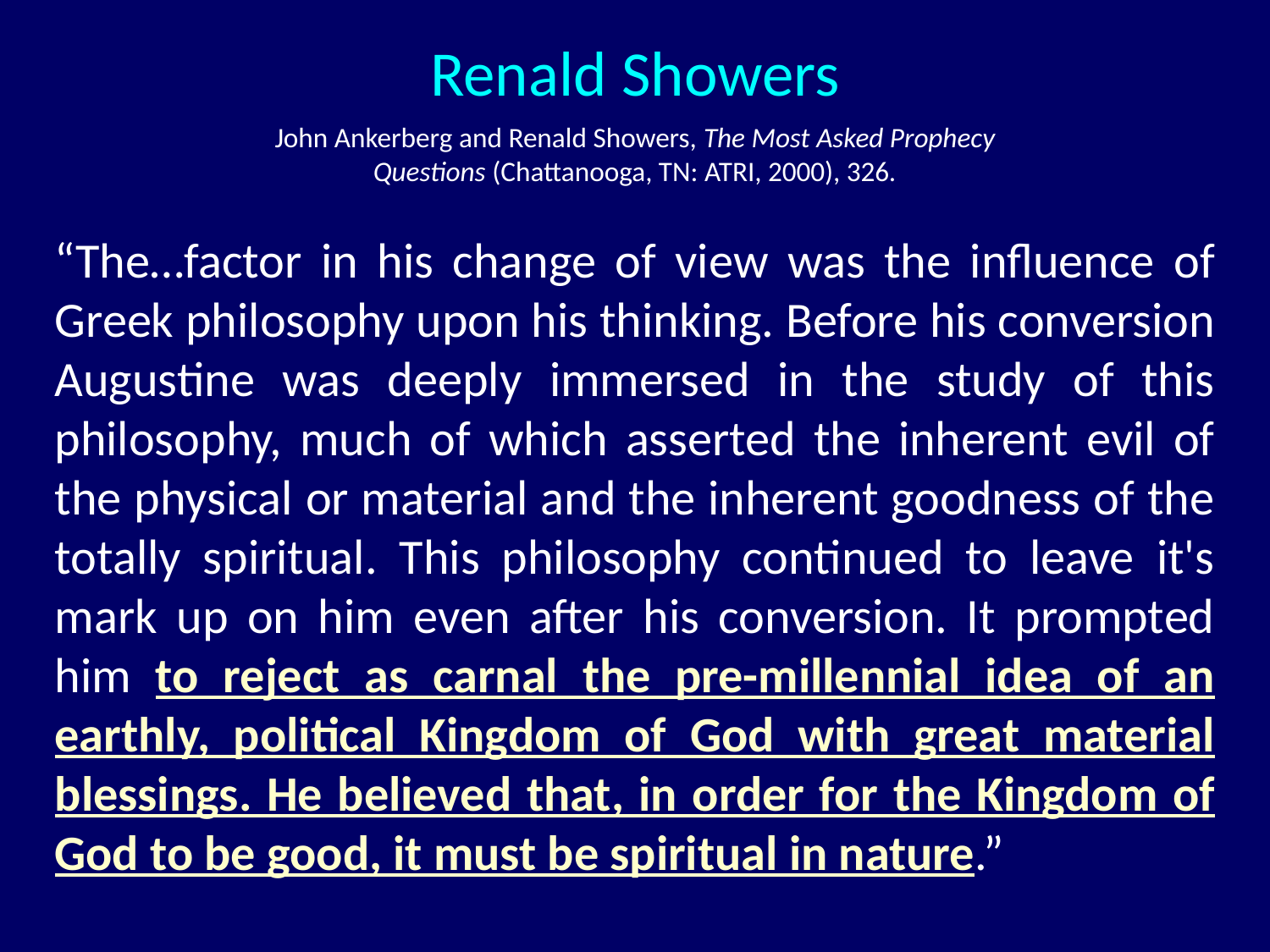

Renald Showers
John Ankerberg and Renald Showers, The Most Asked Prophecy Questions (Chattanooga, TN: ATRI, 2000), 326.
“The…factor in his change of view was the influence of Greek philosophy upon his thinking. Before his conversion Augustine was deeply immersed in the study of this philosophy, much of which asserted the inherent evil of the physical or material and the inherent goodness of the totally spiritual. This philosophy continued to leave it's mark up on him even after his conversion. It prompted him to reject as carnal the pre-millennial idea of an earthly, political Kingdom of God with great material blessings. He believed that, in order for the Kingdom of God to be good, it must be spiritual in nature.”